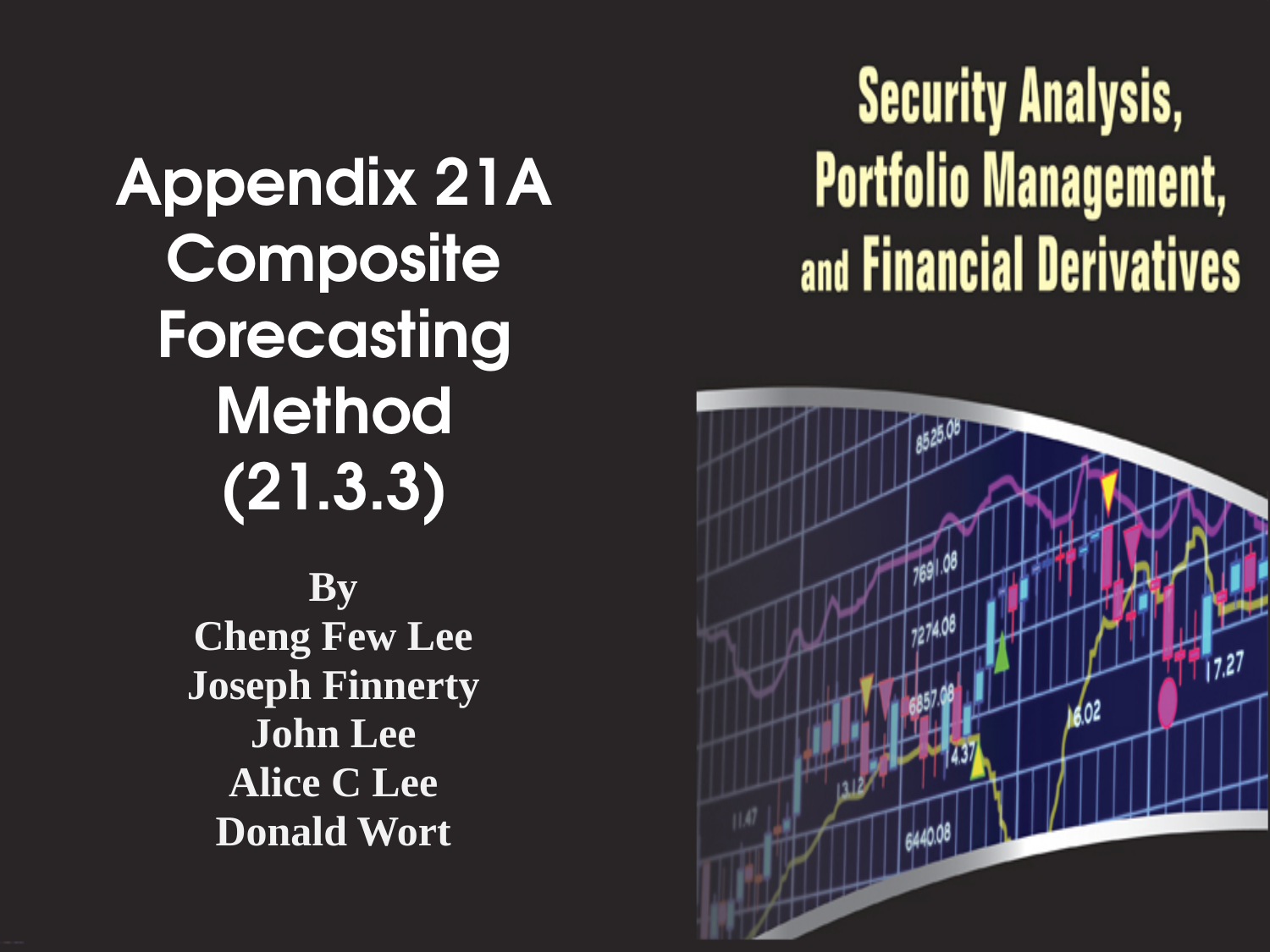

# Appendix 21A Composite Forecasting Method (21.3.3)
By
Cheng Few Lee
Joseph Finnerty
John Lee
Alice C Lee
Donald Wort